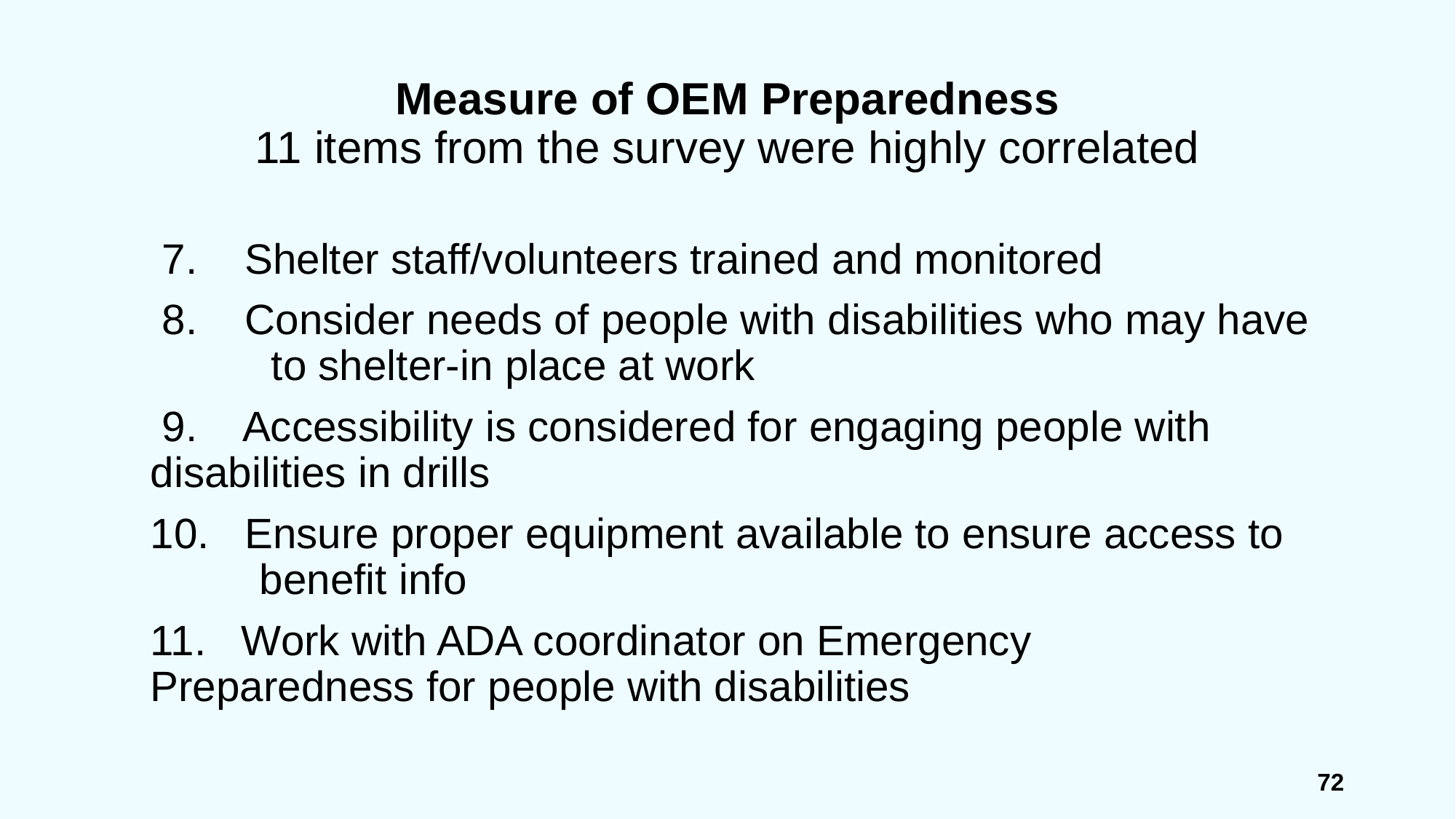

# Measure of OEM Preparedness 11 items from the survey were highly correlated
 7.    Shelter staff/volunteers trained and monitored
 8.    Consider needs of people with disabilities who may have 	 to shelter-in place at work
 9.    Accessibility is considered for engaging people with 	disabilities in drills
10.   Ensure proper equipment available to ensure access to 	benefit info
11.   Work with ADA coordinator on Emergency 	Preparedness for people with disabilities

72